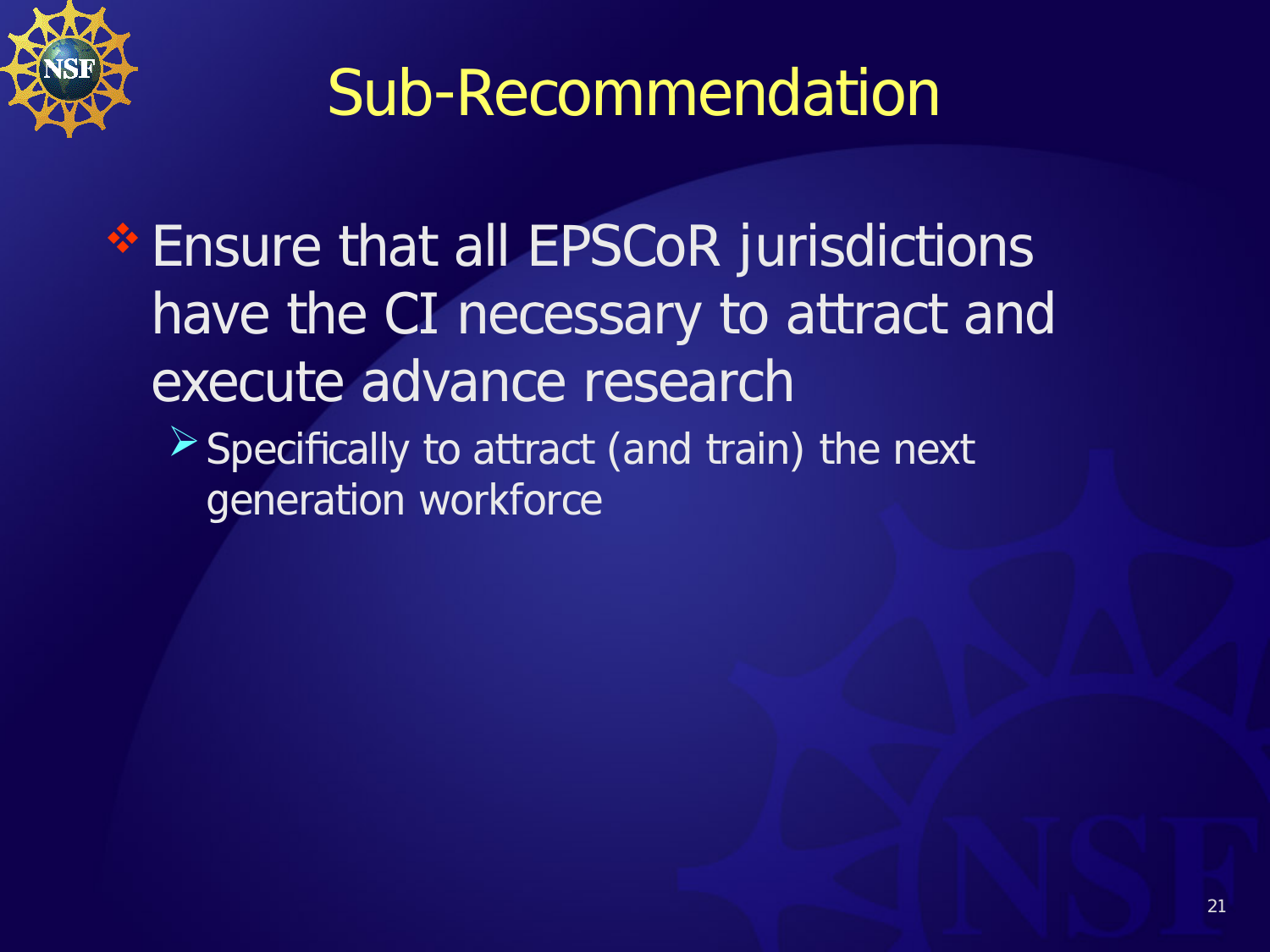

# Sub-Recommendation
Ensure that all EPSCoR jurisdictions have the CI necessary to attract and execute advance research
Specifically to attract (and train) the next generation workforce